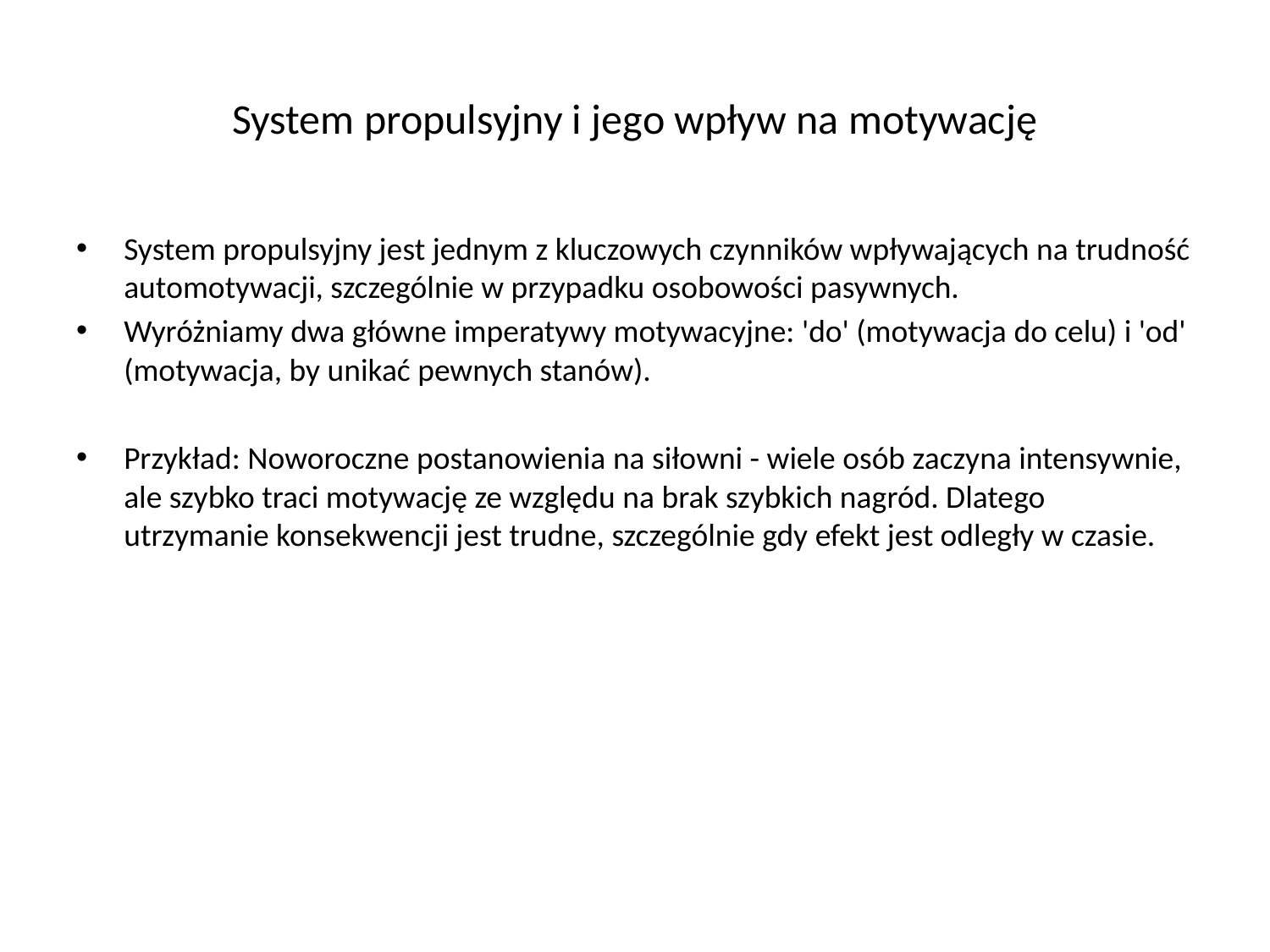

# System propulsyjny i jego wpływ na motywację
System propulsyjny jest jednym z kluczowych czynników wpływających na trudność automotywacji, szczególnie w przypadku osobowości pasywnych.
Wyróżniamy dwa główne imperatywy motywacyjne: 'do' (motywacja do celu) i 'od' (motywacja, by unikać pewnych stanów).

Przykład: Noworoczne postanowienia na siłowni - wiele osób zaczyna intensywnie, ale szybko traci motywację ze względu na brak szybkich nagród. Dlatego utrzymanie konsekwencji jest trudne, szczególnie gdy efekt jest odległy w czasie.